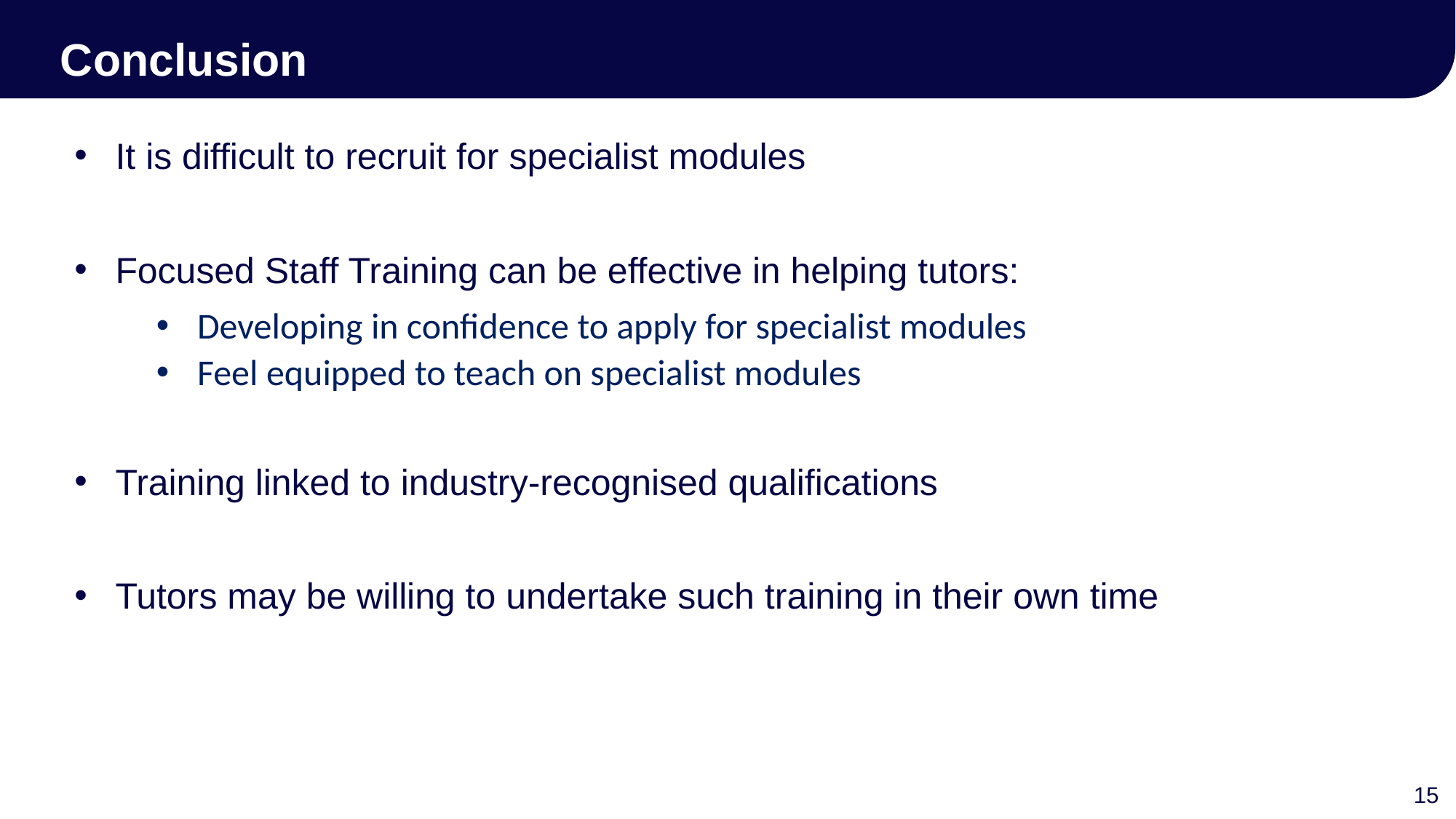

Conclusion
It is difficult to recruit for specialist modules

Focused Staff Training can be effective in helping tutors:
Developing in confidence to apply for specialist modules
Feel equipped to teach on specialist modules

Training linked to industry-recognised qualifications

Tutors may be willing to undertake such training in their own time